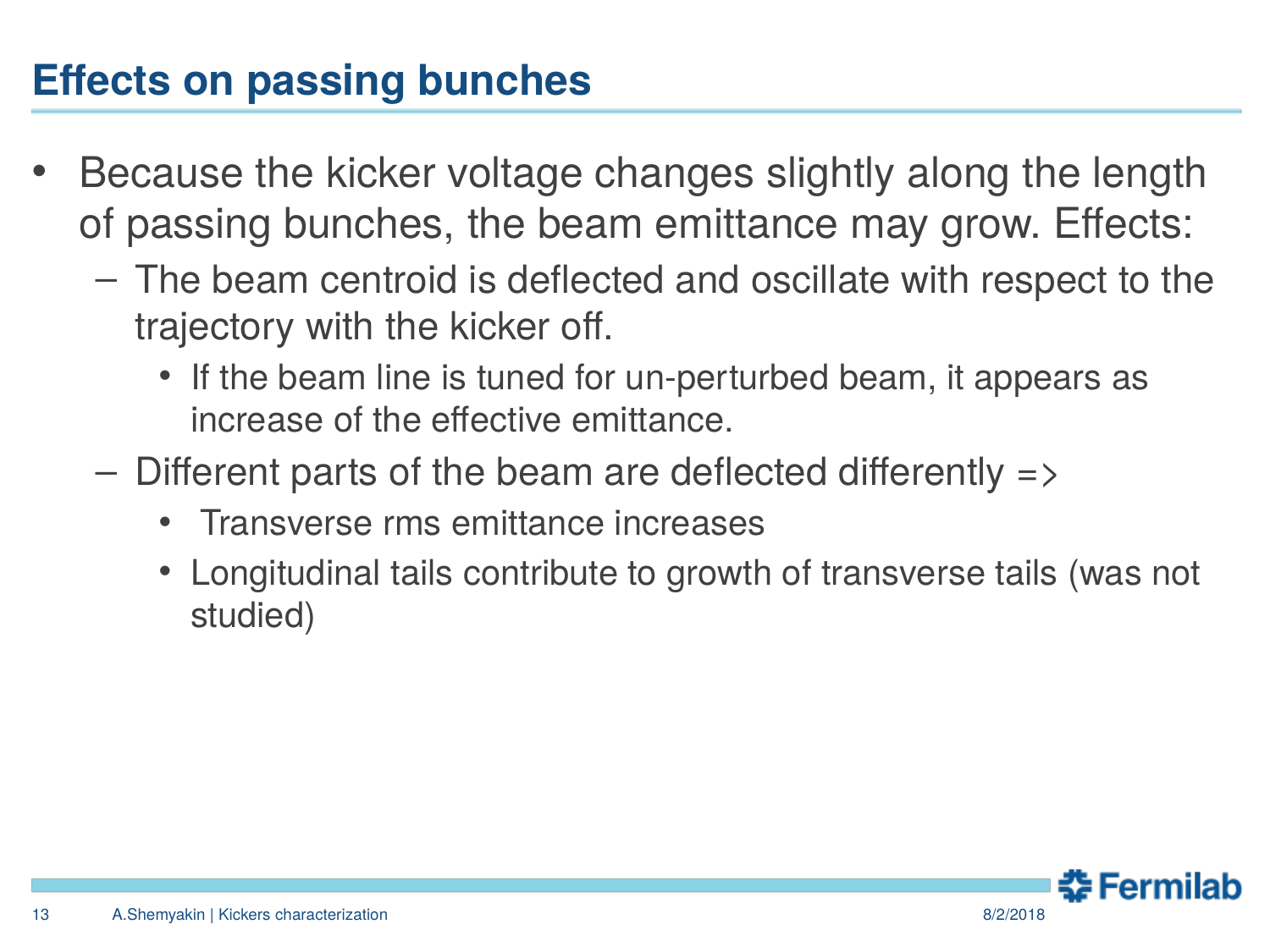

# Effects on passing bunches
Because the kicker voltage changes slightly along the length of passing bunches, the beam emittance may grow. Effects:
The beam centroid is deflected and oscillate with respect to the trajectory with the kicker off.
If the beam line is tuned for un-perturbed beam, it appears as increase of the effective emittance.
Different parts of the beam are deflected differently =>
 Transverse rms emittance increases
Longitudinal tails contribute to growth of transverse tails (was not studied)
13
A.Shemyakin | Kickers characterization
8/2/2018